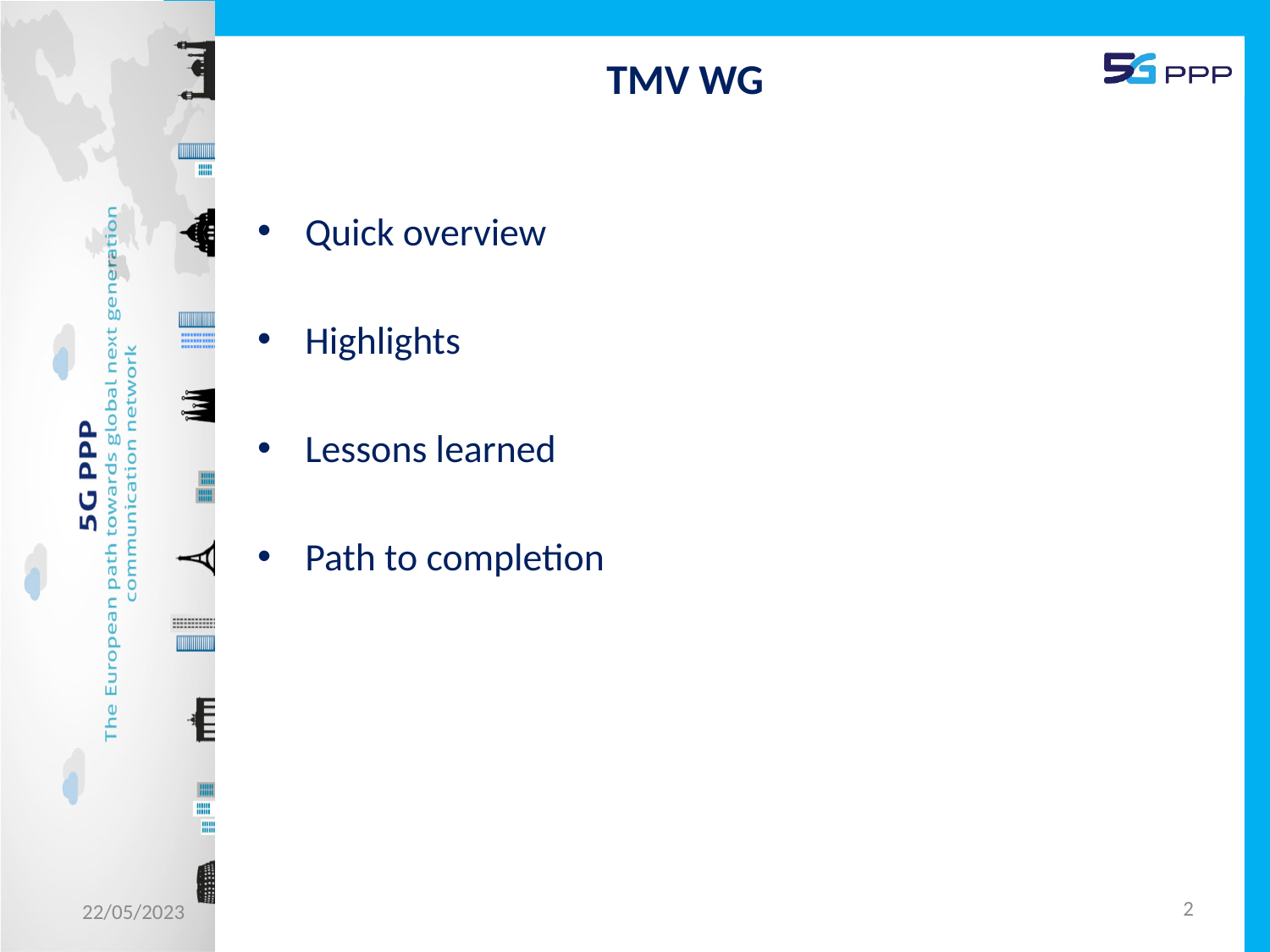

# TMV WG

Quick overview

Highlights

Lessons learned

Path to completion

2
22/05/2023